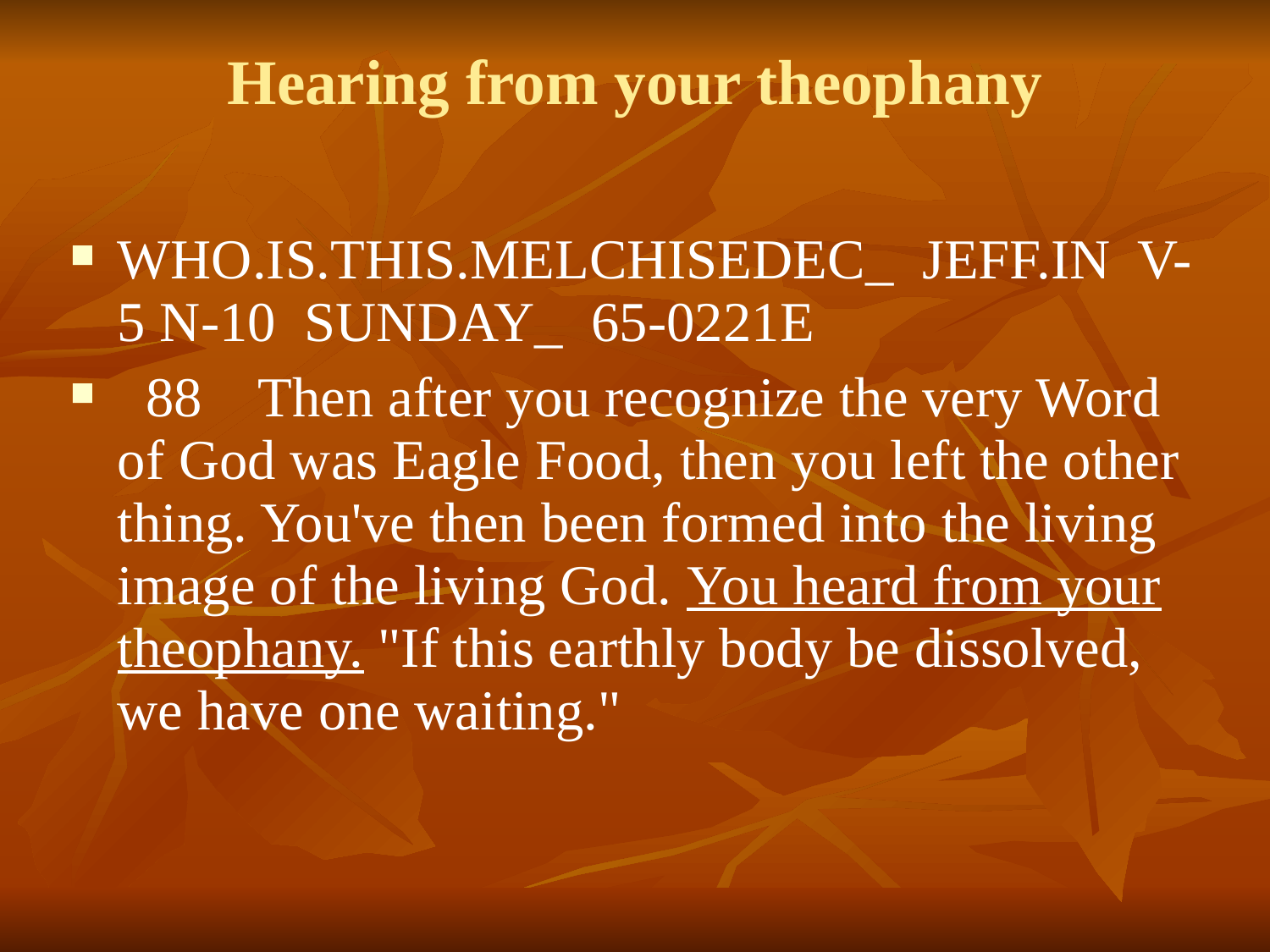

Hearing from your theophany
WHO.IS.THIS.MELCHISEDEC_  JEFF.IN  V-5 N-10  SUNDAY_  65-0221E
  88    Then after you recognize the very Word of God was Eagle Food, then you left the other thing. You've then been formed into the living image of the living God. You heard from your theophany. "If this earthly body be dissolved, we have one waiting."